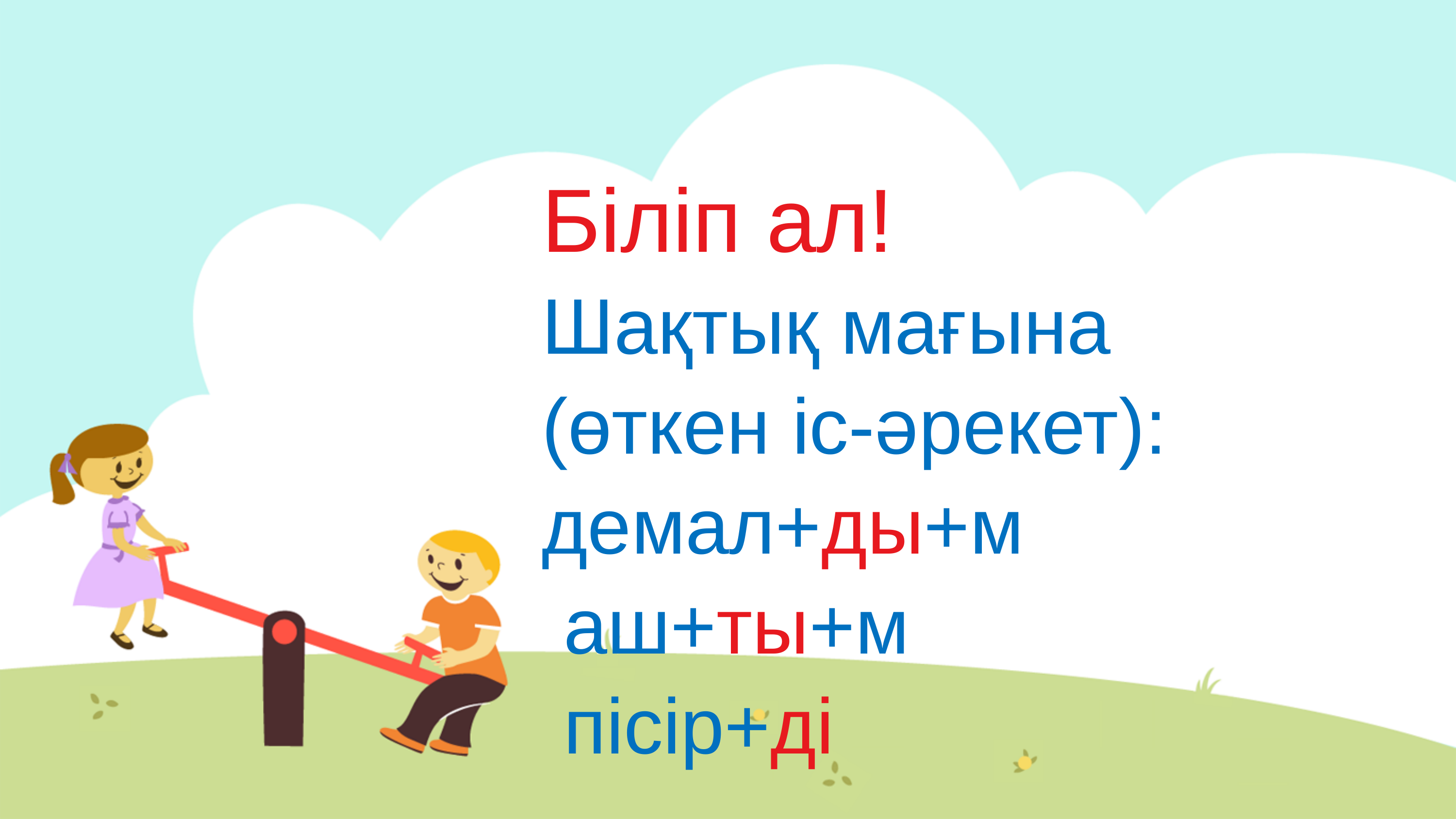

Біліп ал!
Шақтық мағына
(өткен іс-әрекет):             демал+ды+м
 аш+ты+м
 пісір+ді